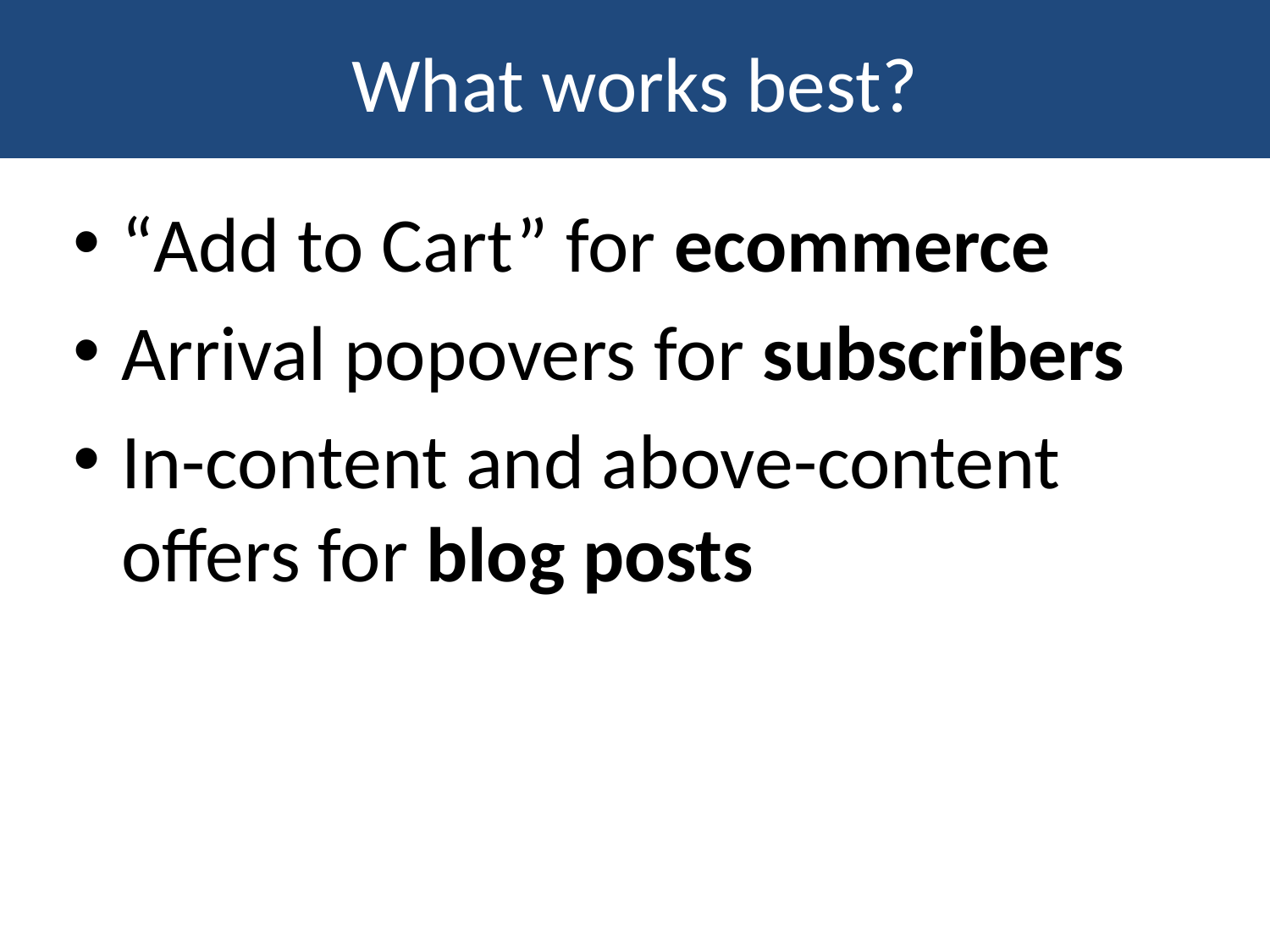

# What works best?
“Add to Cart” for ecommerce
Arrival popovers for subscribers
In-content and above-content offers for blog posts